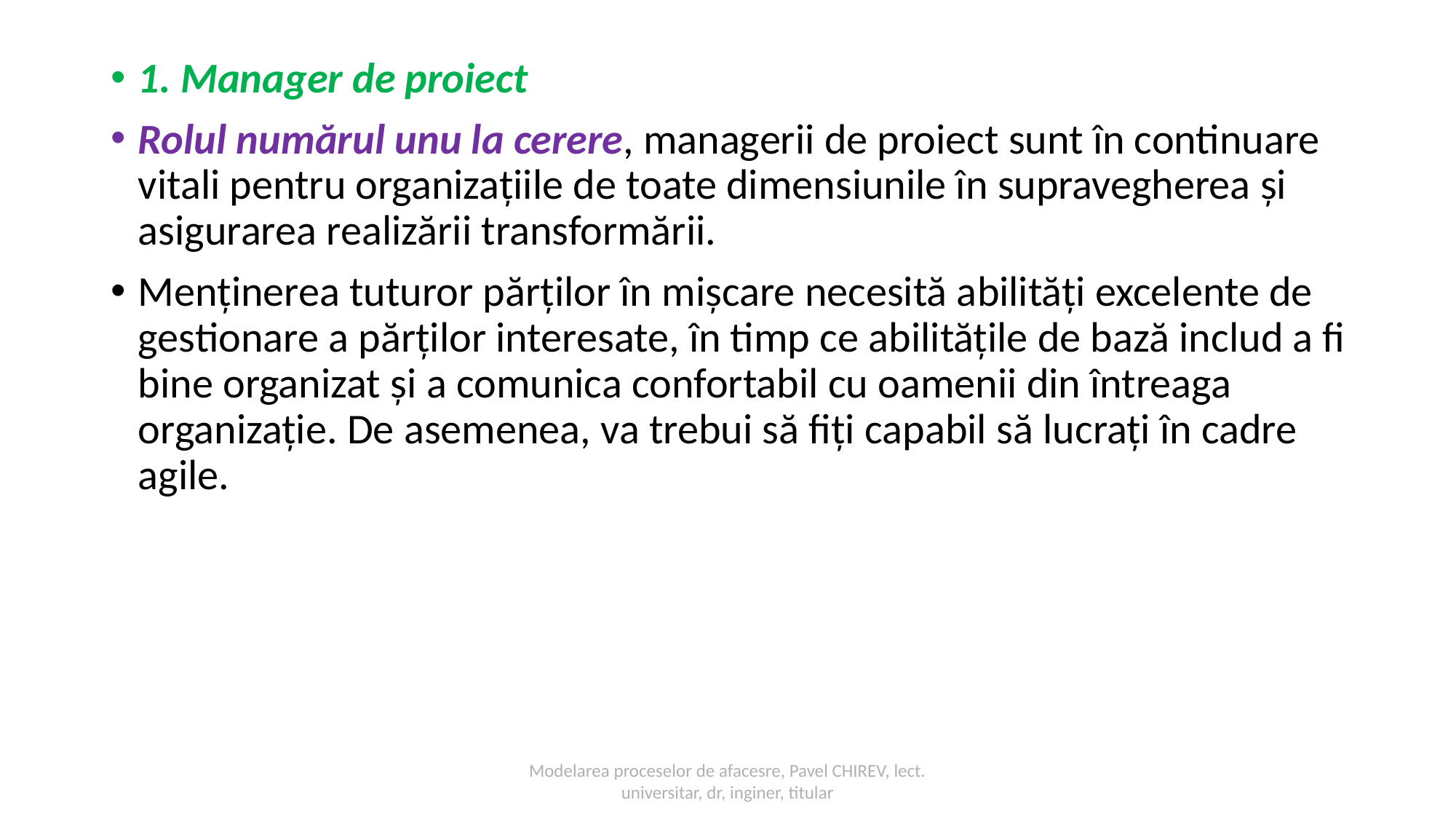

1. Manager de proiect
Rolul numărul unu la cerere, managerii de proiect sunt în continuare vitali pentru organizațiile de toate dimensiunile în supravegherea și asigurarea realizării transformării.
Menținerea tuturor părților în mișcare necesită abilități excelente de gestionare a părților interesate, în timp ce abilitățile de bază includ a fi bine organizat și a comunica confortabil cu oamenii din întreaga organizație. De asemenea, va trebui să fiți capabil să lucrați în cadre agile.
Modelarea proceselor de afacesre, Pavel CHIREV, lect. universitar, dr, inginer, titular